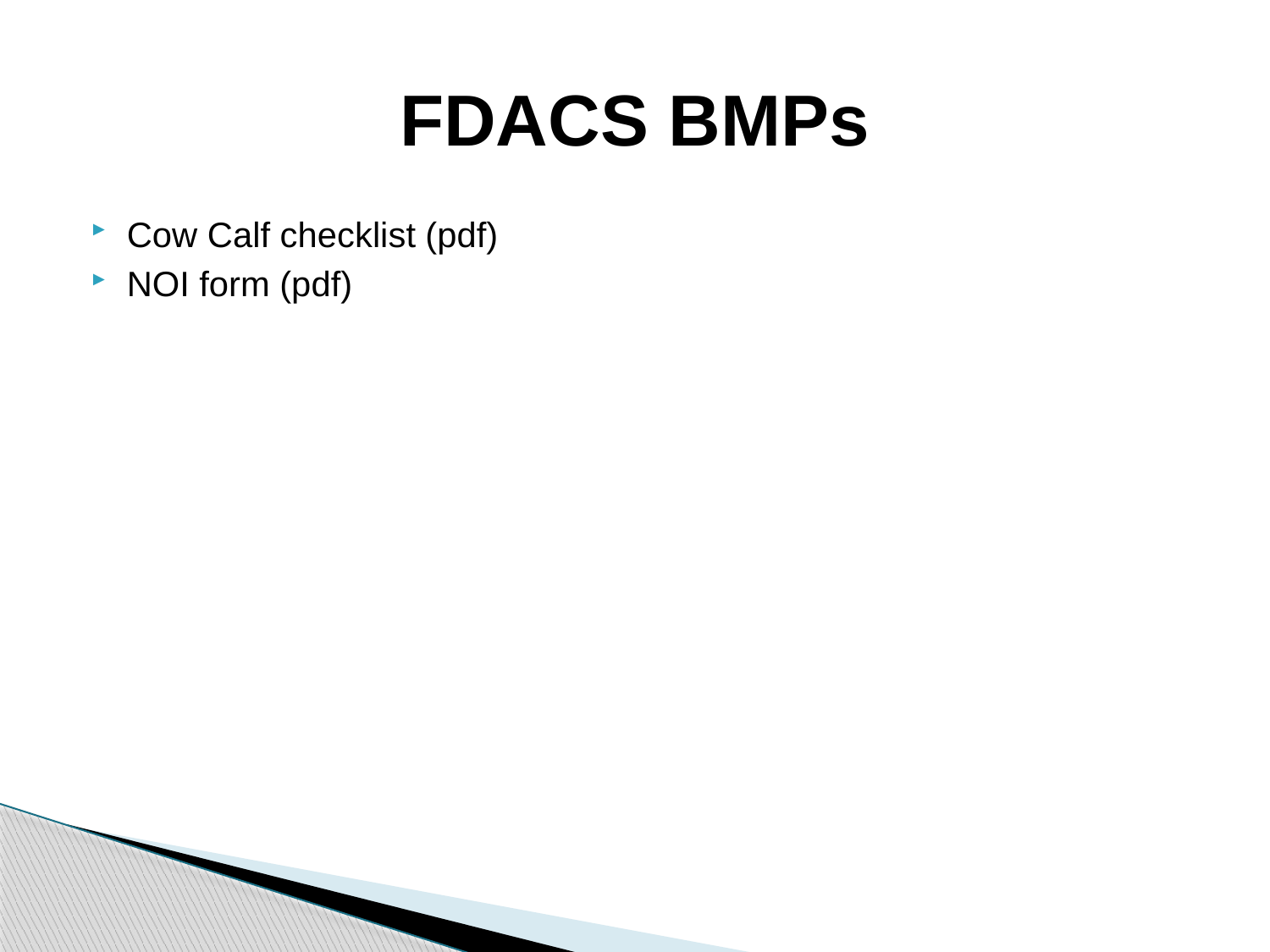

# FDACS BMPs
Cow Calf checklist (pdf)
NOI form (pdf)